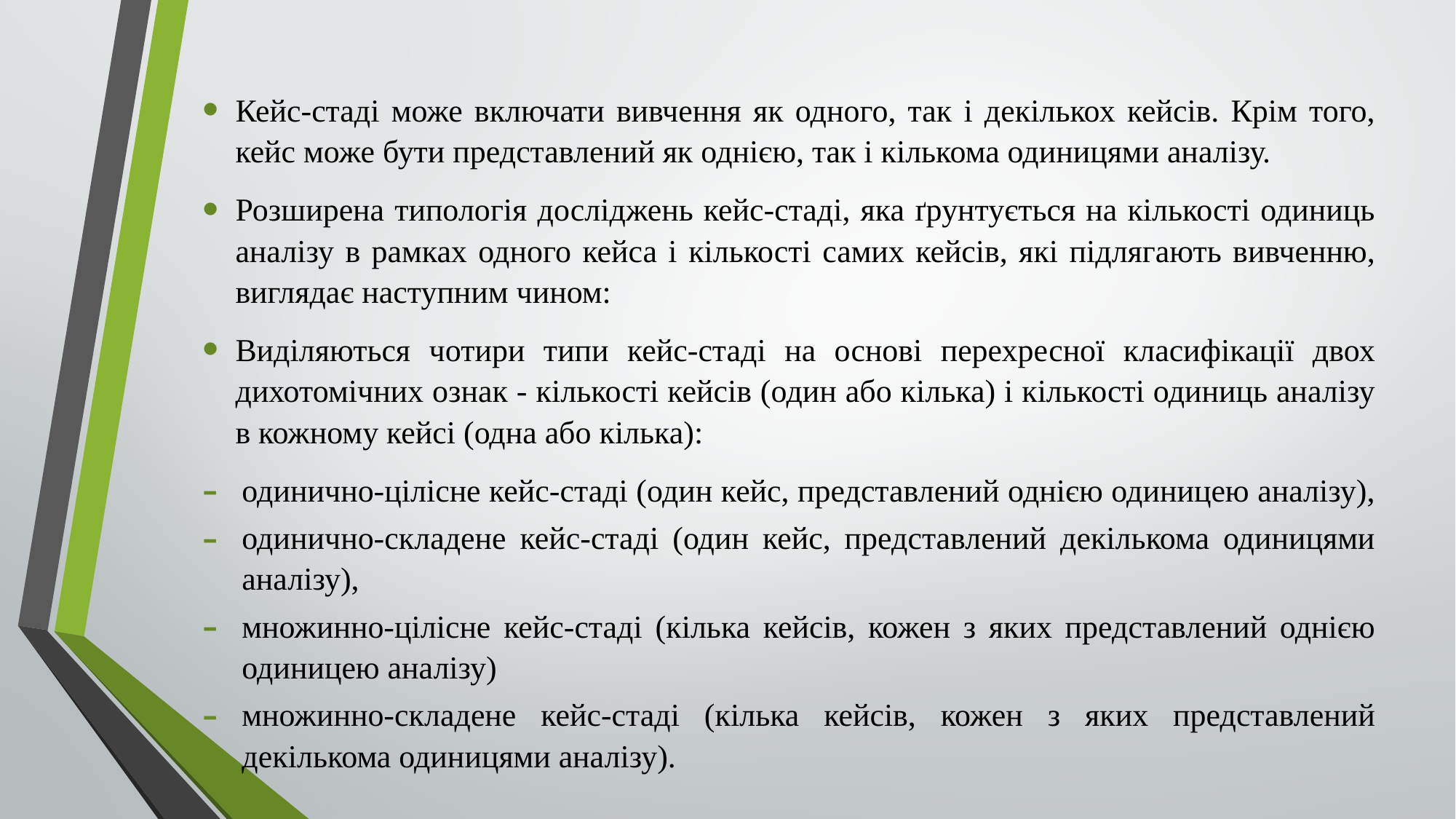

Кейс-стаді може включати вивчення як одного, так і декількох кейсів. Крім того, кейс може бути представлений як однією, так і кількома одиницями аналізу.
Розширена типологія досліджень кейс-стаді, яка ґрунтується на кількості одиниць аналізу в рамках одного кейса і кількості самих кейсів, які підлягають вивченню, виглядає наступним чином:
Виділяються чотири типи кейс-стаді на основі перехресної класифікації двох дихотомічних ознак - кількості кейсів (один або кілька) і кількості одиниць аналізу в кожному кейсі (одна або кілька):
одинично-цілісне кейс-стаді (один кейс, представлений однією одиницею аналізу),
одинично-складене кейс-стаді (один кейс, представлений декількома одиницями аналізу),
множинно-цілісне кейс-стаді (кілька кейсів, кожен з яких представлений однією одиницею аналізу)
множинно-складене кейс-стаді (кілька кейсів, кожен з яких представлений декількома одиницями аналізу).